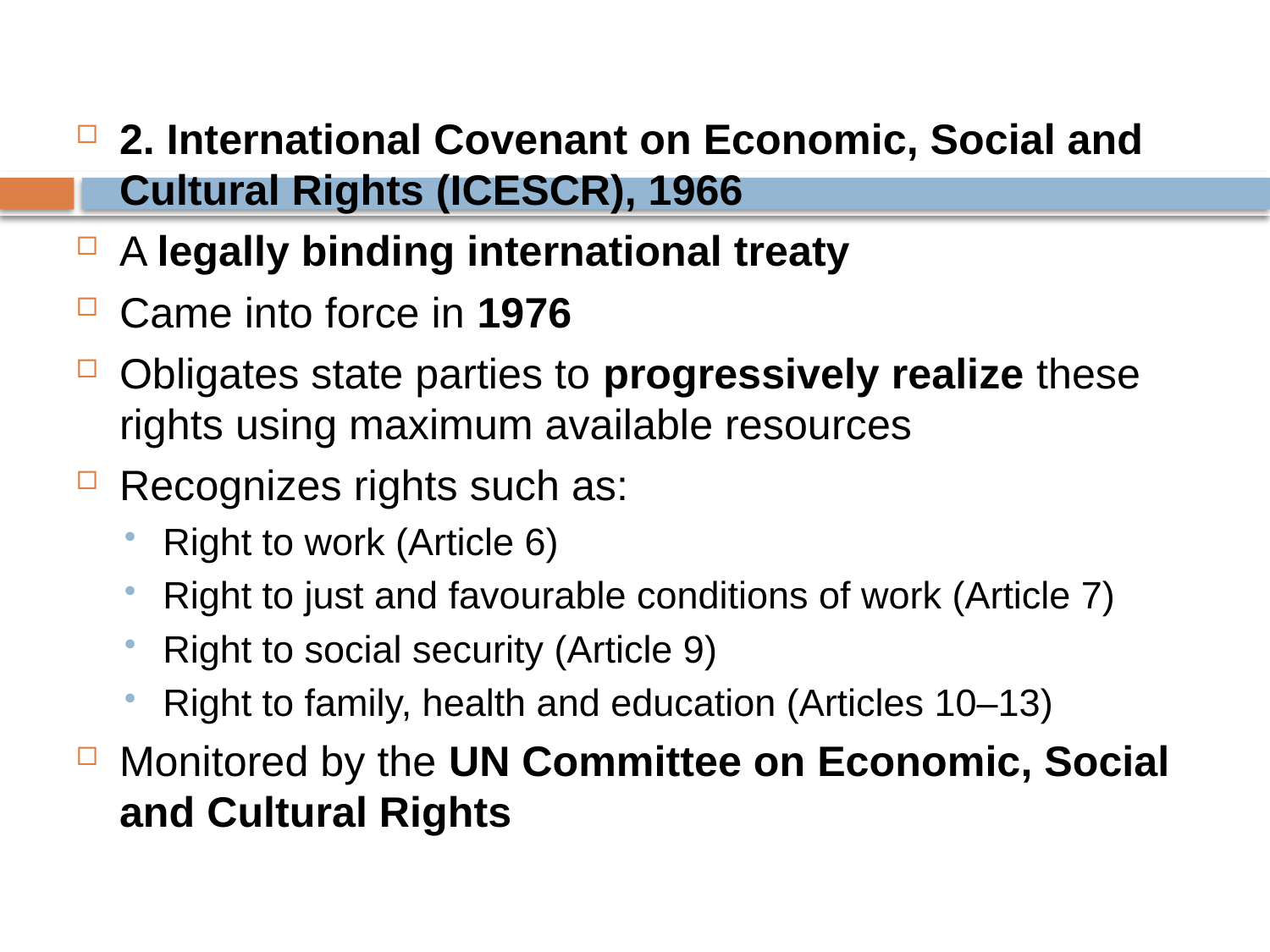

#
2. International Covenant on Economic, Social and Cultural Rights (ICESCR), 1966
A legally binding international treaty
Came into force in 1976
Obligates state parties to progressively realize these rights using maximum available resources
Recognizes rights such as:
Right to work (Article 6)
Right to just and favourable conditions of work (Article 7)
Right to social security (Article 9)
Right to family, health and education (Articles 10–13)
Monitored by the UN Committee on Economic, Social and Cultural Rights